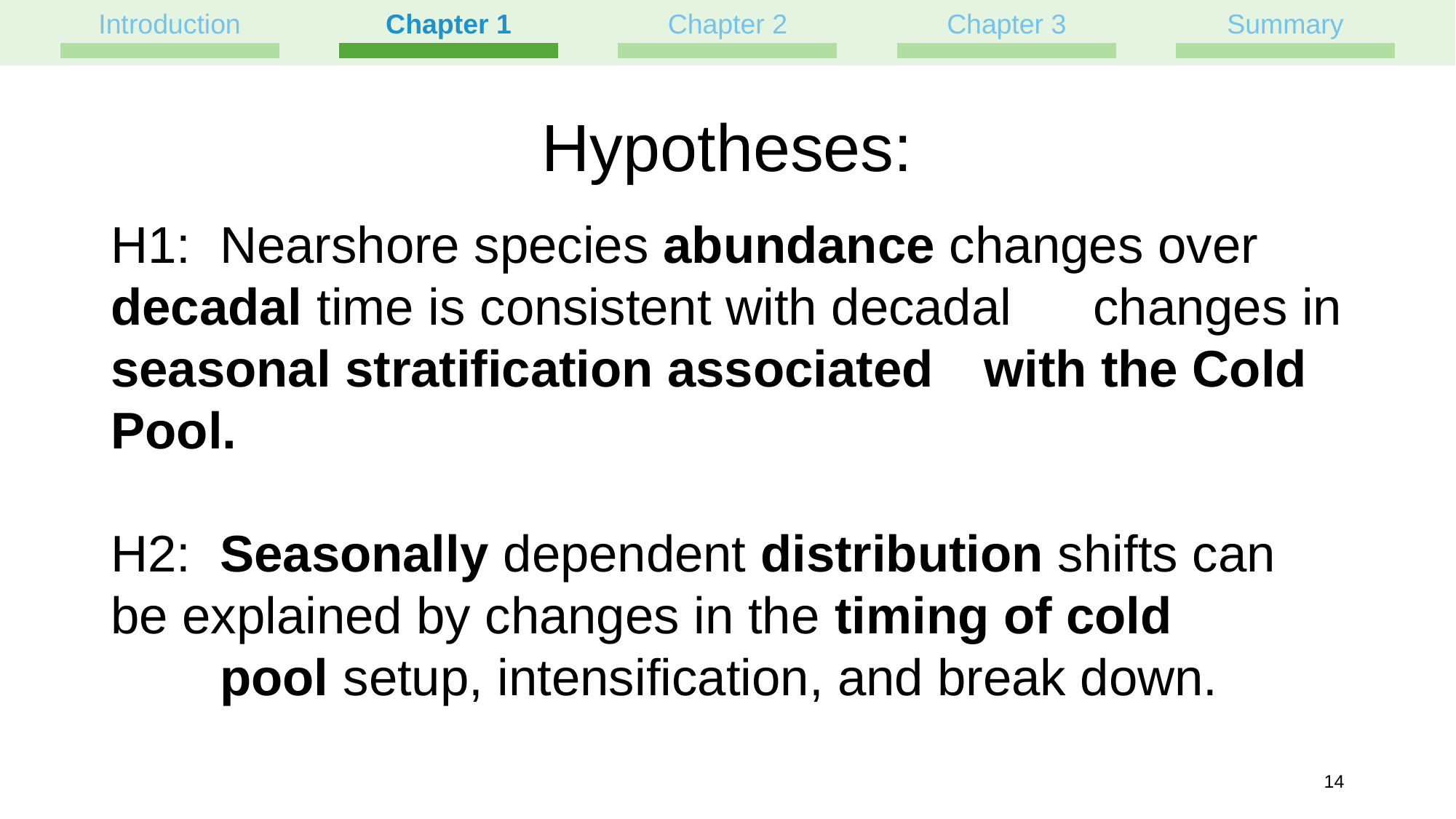

Introduction

Chapter 1

Chapter 2

Chapter 3

Summary

# Hypotheses:
H1:	Nearshore species abundance changes over 	decadal time is consistent with decadal 	changes in seasonal stratification associated 	with the Cold Pool.

H2:	Seasonally dependent distribution shifts can 	be explained by changes in the timing of cold
	pool setup, intensification, and break down.
14